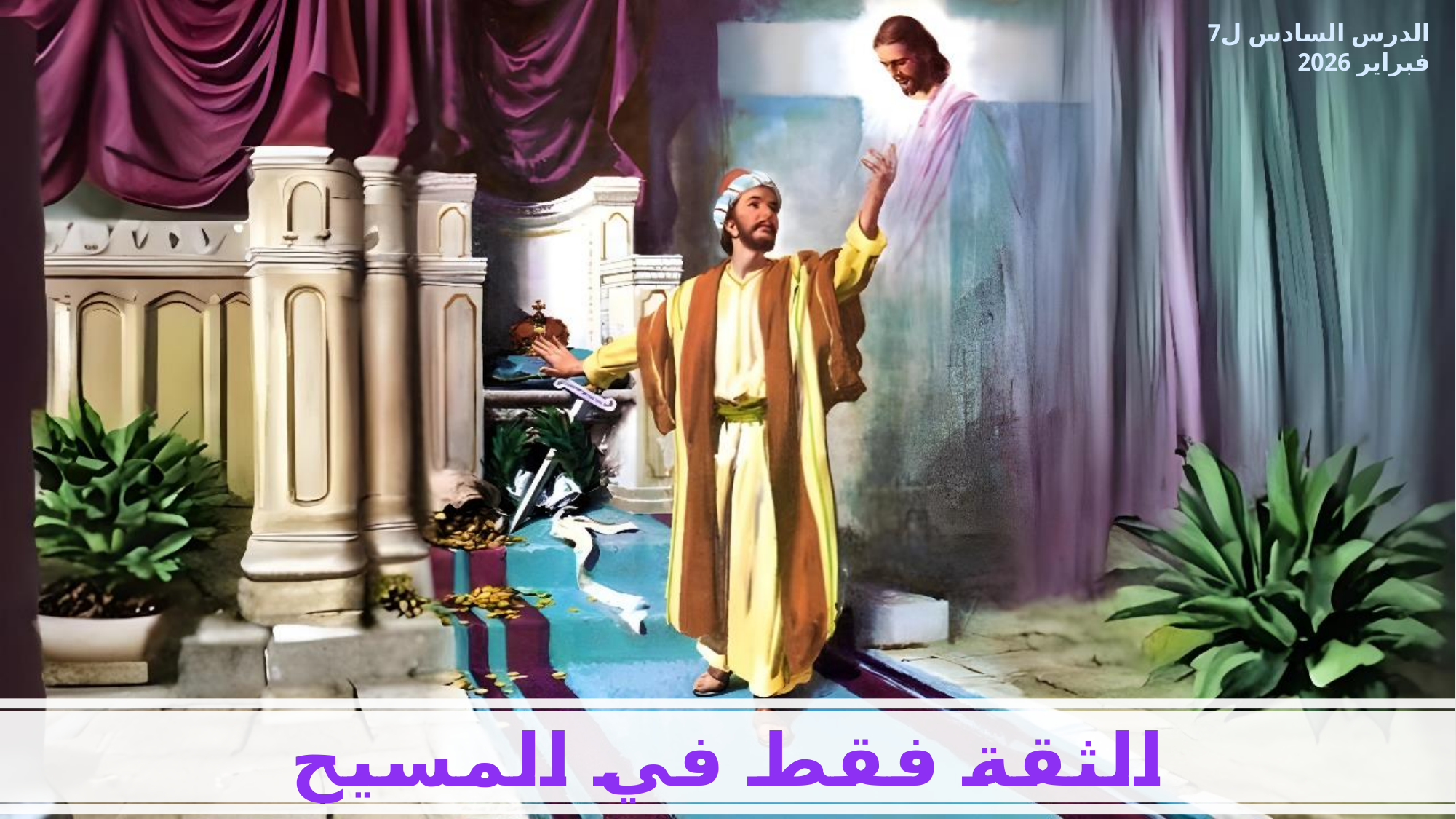

الدرس السادس ل7 فبراير 2026
الثقة فقط في المسيح